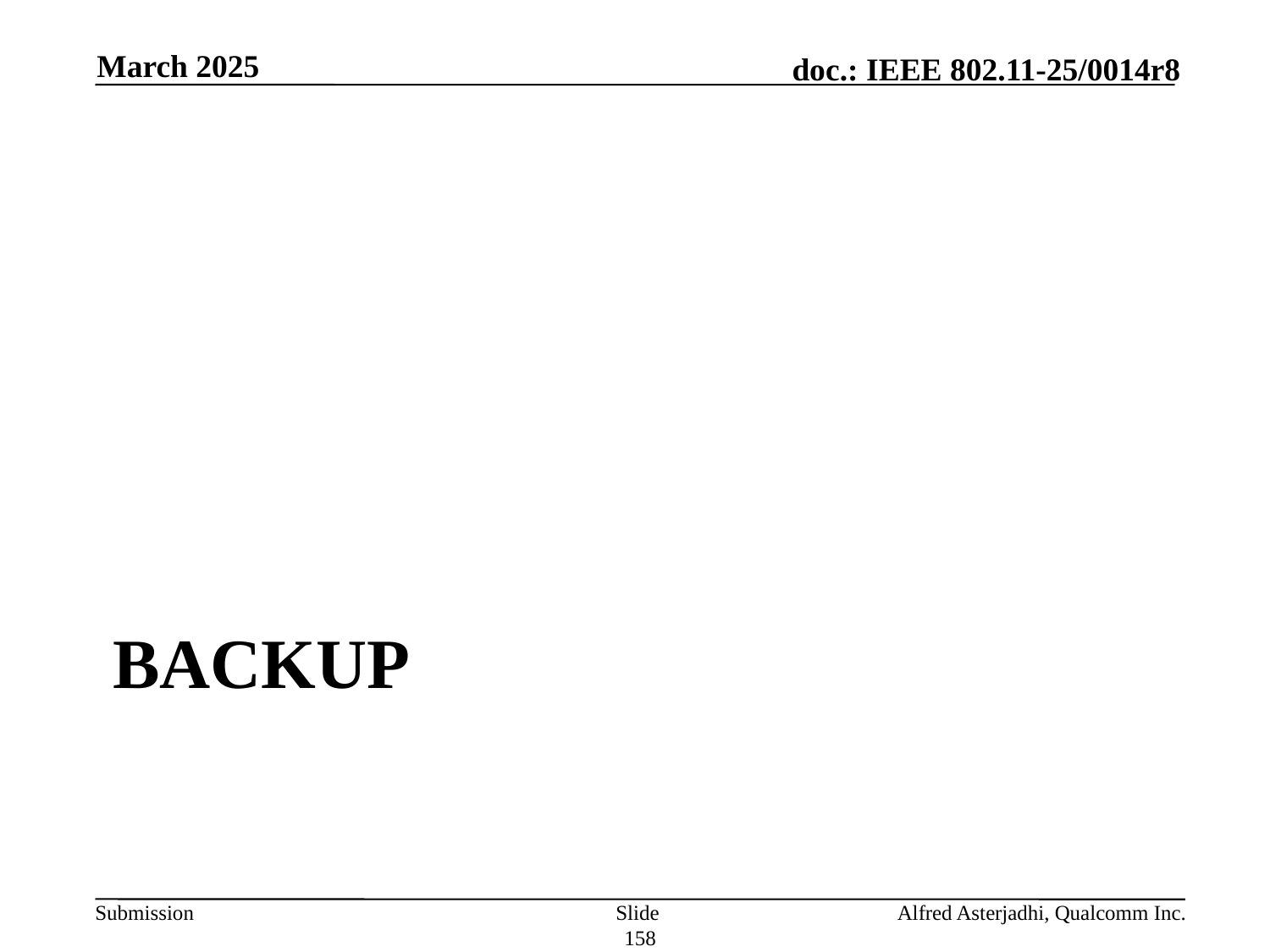

March 2025
# backup
Slide 158
Alfred Asterjadhi, Qualcomm Inc.